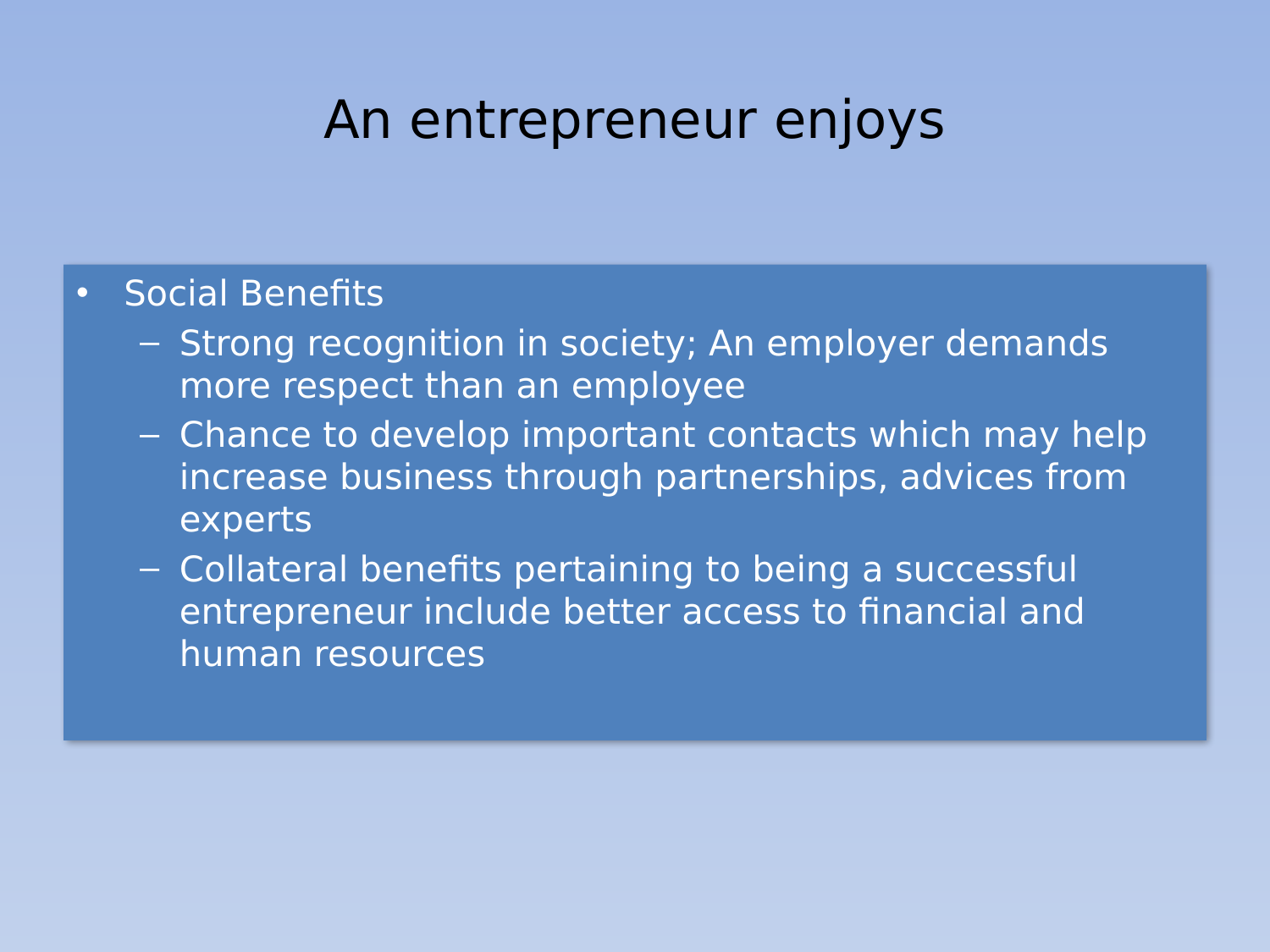

# An entrepreneur enjoys
Social Benefits
Strong recognition in society; An employer demands more respect than an employee
Chance to develop important contacts which may help increase business through partnerships, advices from experts
Collateral benefits pertaining to being a successful entrepreneur include better access to financial and human resources